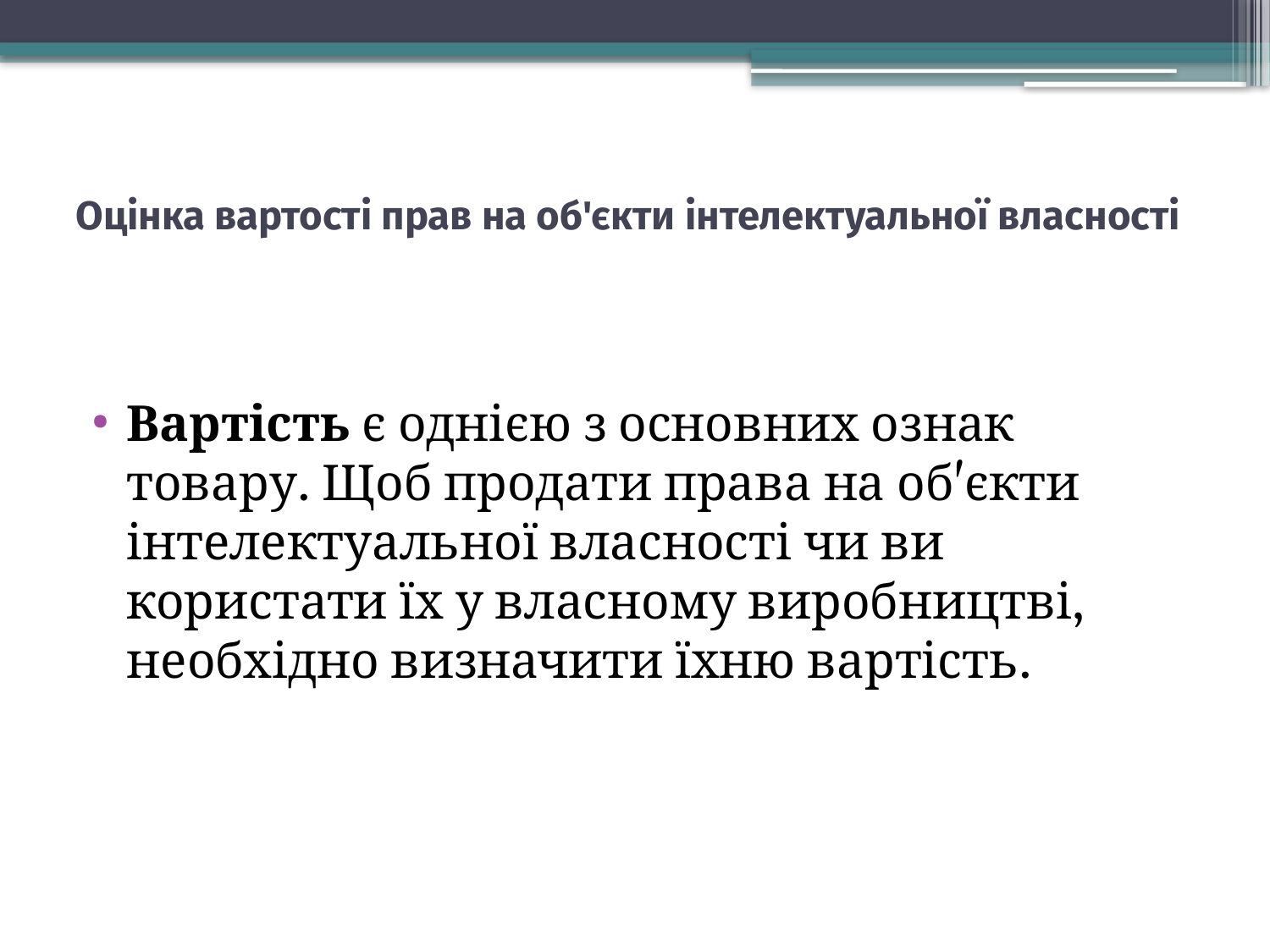

# Оцінка вартості прав на об'єкти інтелектуальної власності
Вартість є однією з основних ознак товару. Щоб продати права на об'єкти інтелектуальної власності чи ви­користати їх у власному виробництві, необхідно визначити їхню вартість.